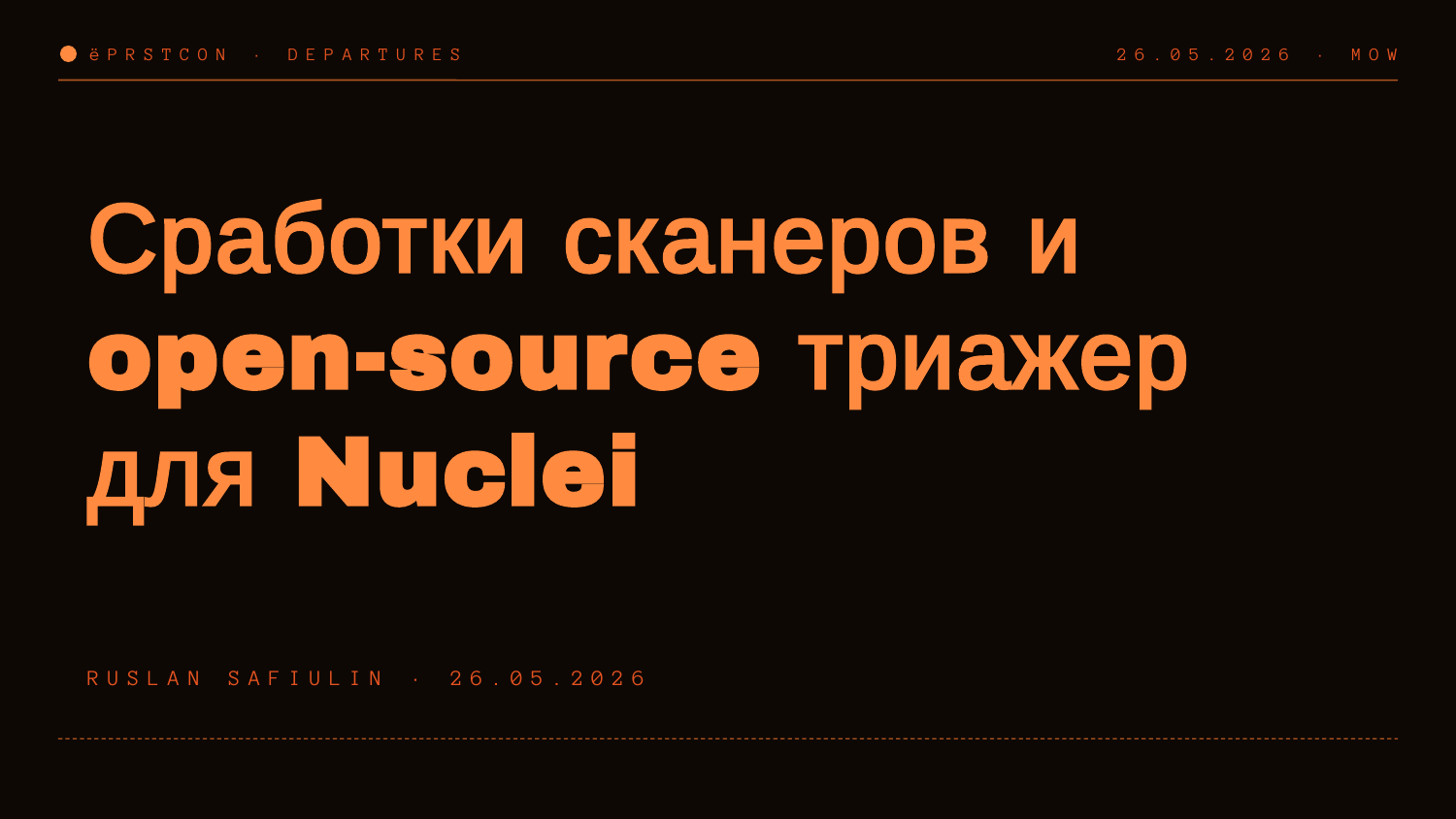

ёPRSTCON · DEPARTURES
26.05.2026 · MOW

Сработки сканеров и open-source триажер для Nuclei
RUSLAN SAFIULIN · 26.05.2026